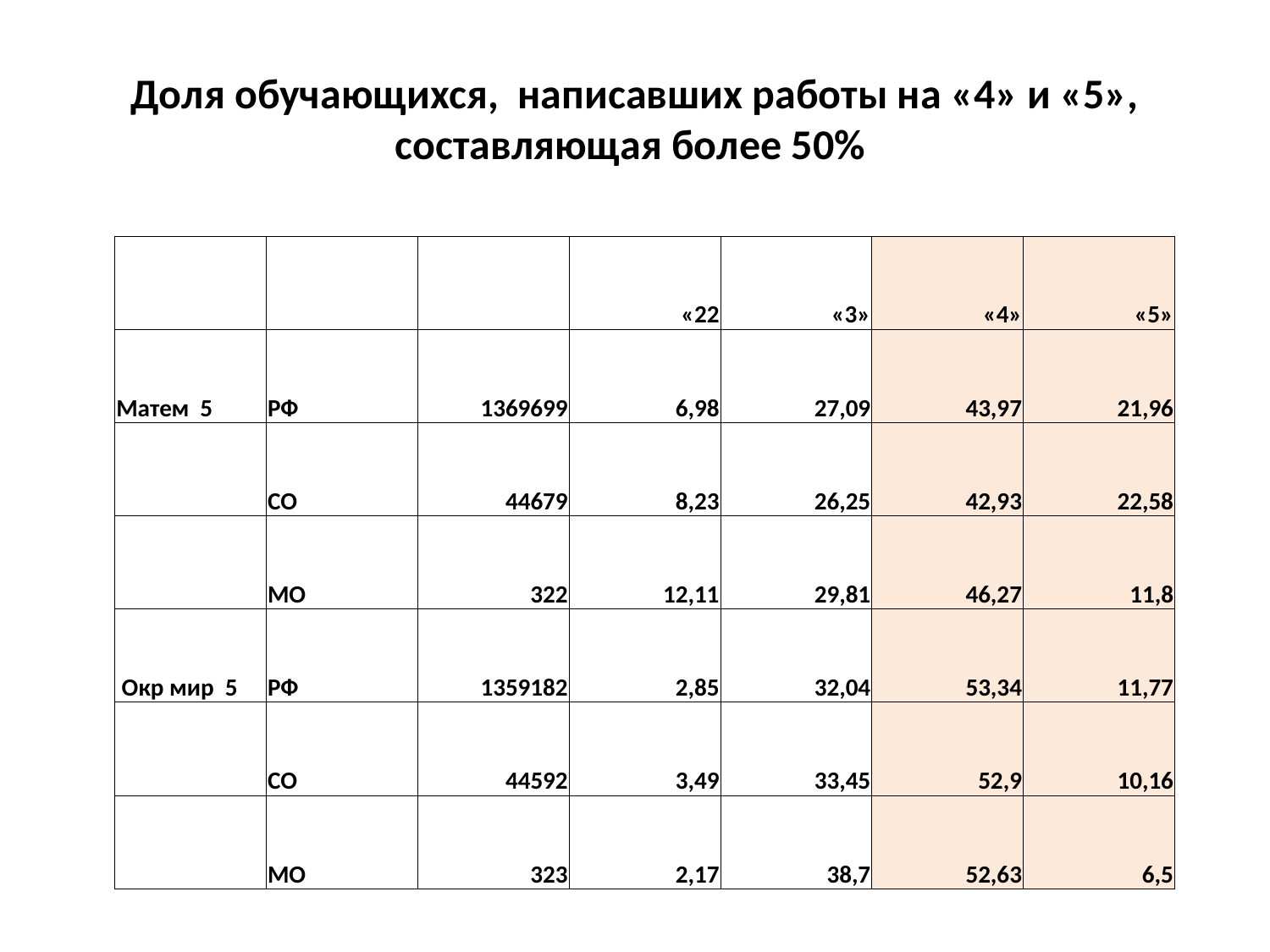

# Доля обучающихся,  написавших работы на «4» и «5», составляющая более 50%
|  |  |  | «22 | «3» | «4» | «5» |
| --- | --- | --- | --- | --- | --- | --- |
| Матем 5 | РФ | 1369699 | 6,98 | 27,09 | 43,97 | 21,96 |
|  | СО | 44679 | 8,23 | 26,25 | 42,93 | 22,58 |
|  | МО | 322 | 12,11 | 29,81 | 46,27 | 11,8 |
| Окр мир 5 | РФ | 1359182 | 2,85 | 32,04 | 53,34 | 11,77 |
|  | СО | 44592 | 3,49 | 33,45 | 52,9 | 10,16 |
|  | МО | 323 | 2,17 | 38,7 | 52,63 | 6,5 |